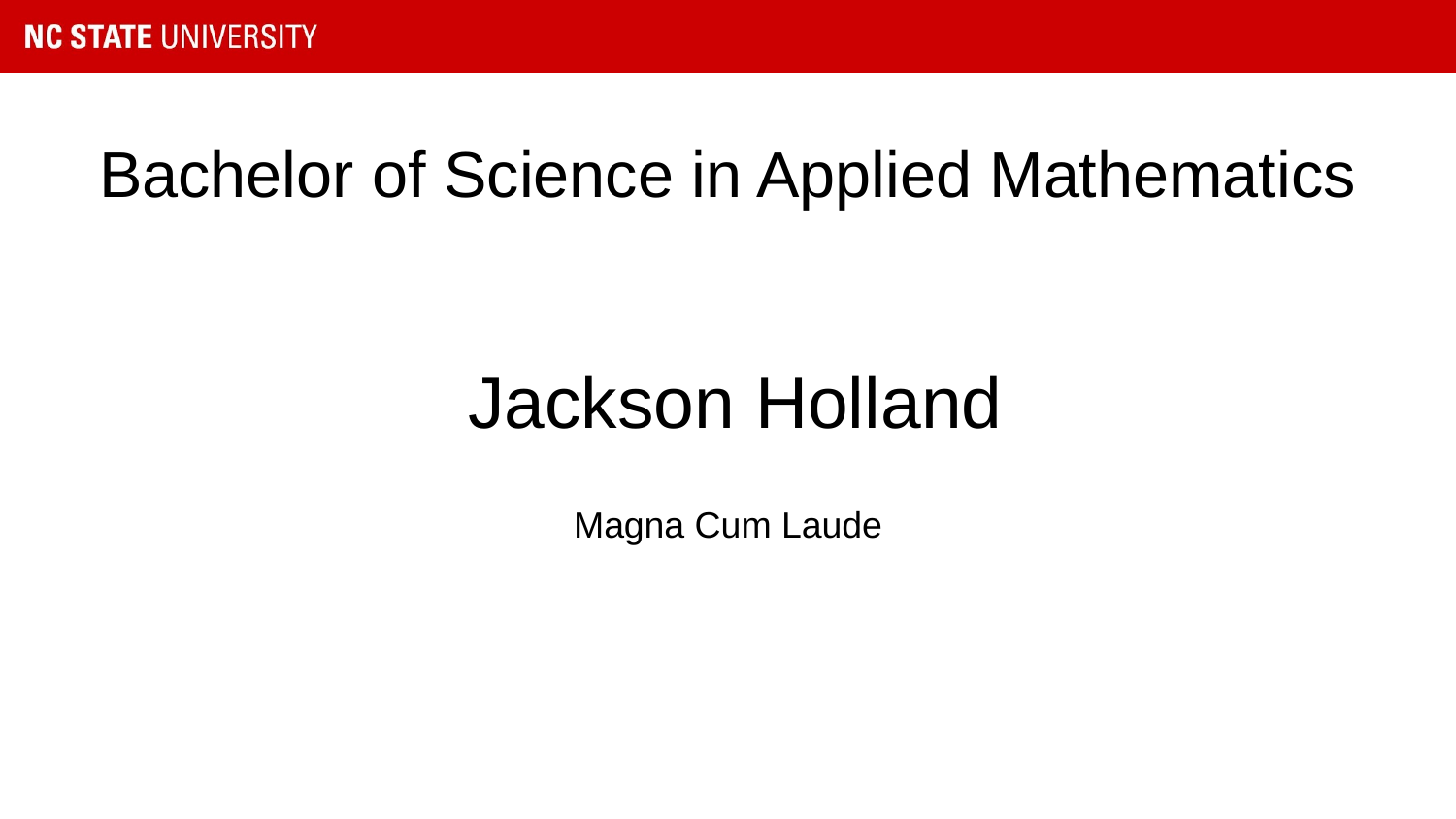

# Bachelor of Science in Applied Mathematics
Jackson Holland
Magna Cum Laude